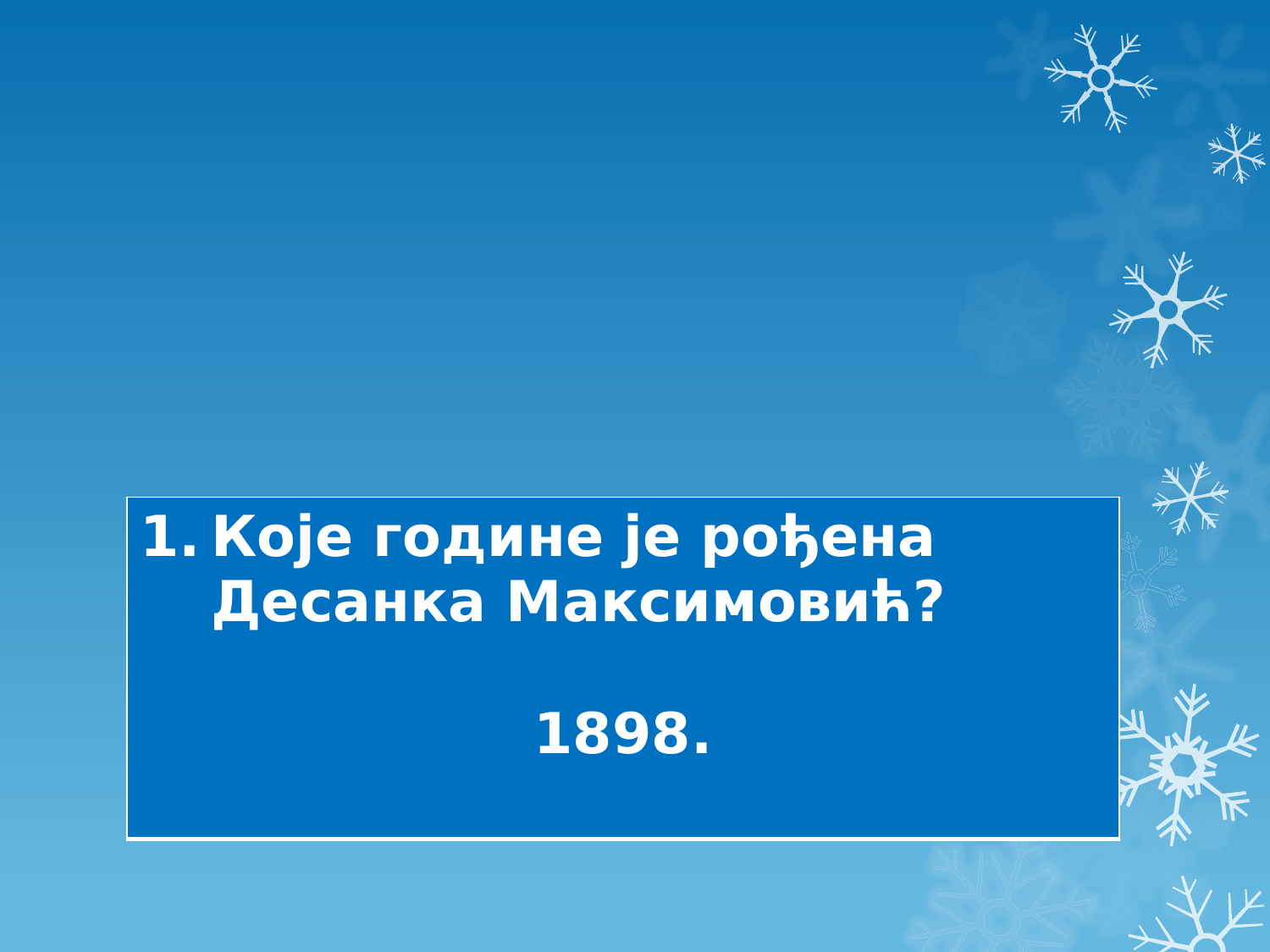

#
| Које године је рођена Десанка Максимовић? 1898. |
| --- |